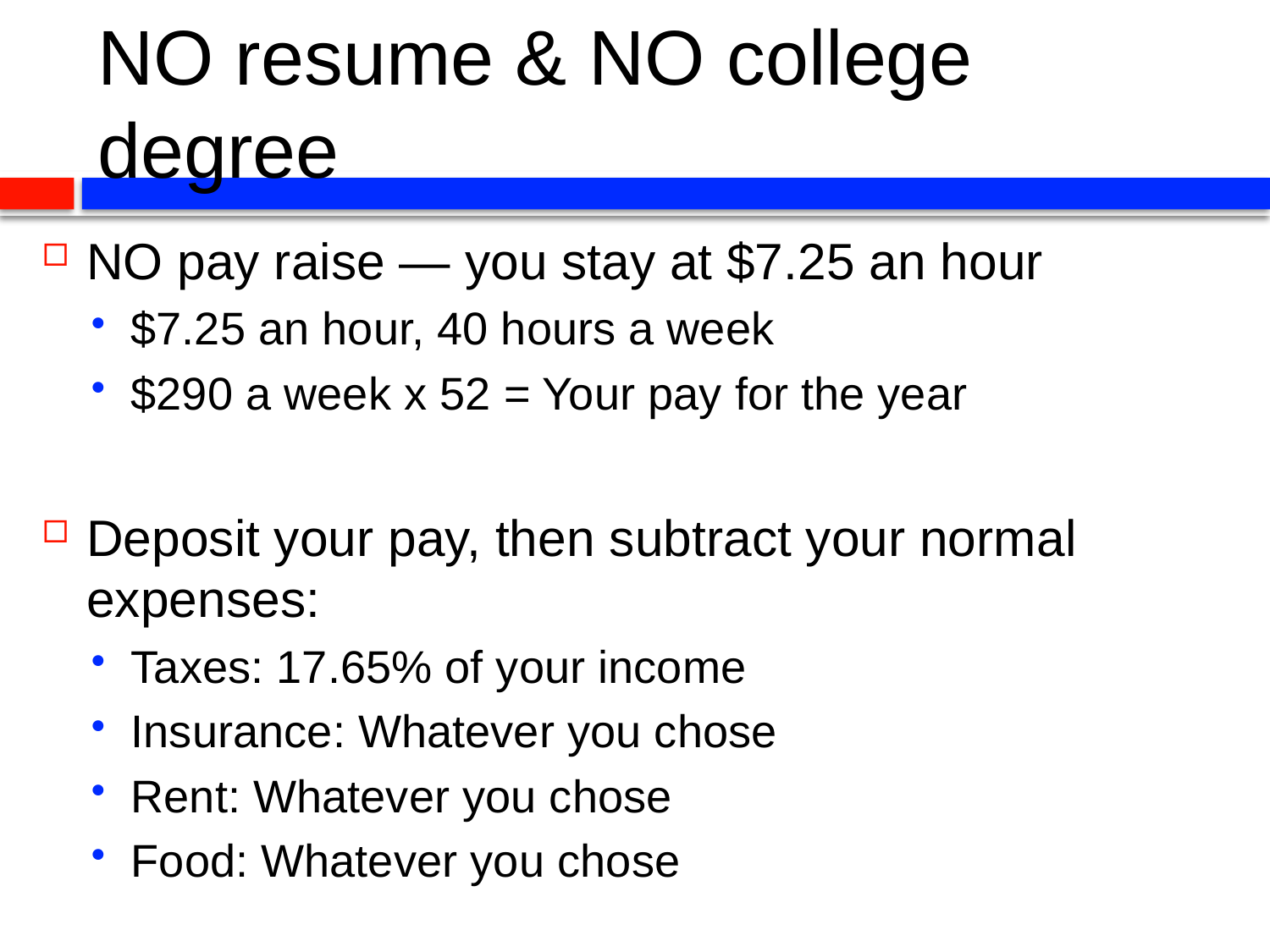

# NO resume & NO college degree
NO pay raise — you stay at $7.25 an hour
$7.25 an hour, 40 hours a week
$290 a week x 52 = Your pay for the year

Deposit your pay, then subtract your normal expenses:
Taxes: 17.65% of your income
Insurance: Whatever you chose
Rent: Whatever you chose
Food: Whatever you chose